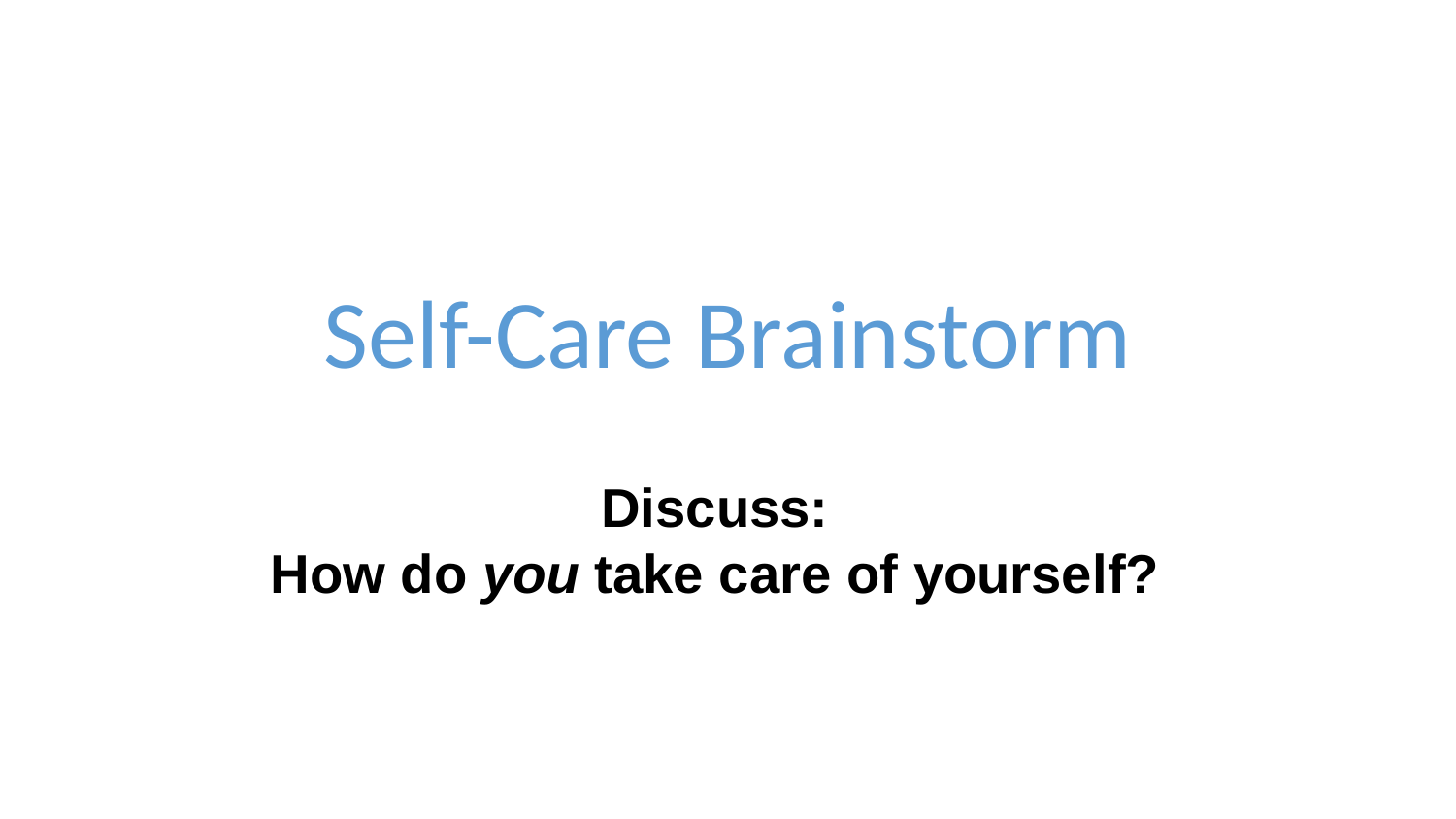

# Self-Care Brainstorm
Discuss:
How do you take care of yourself?